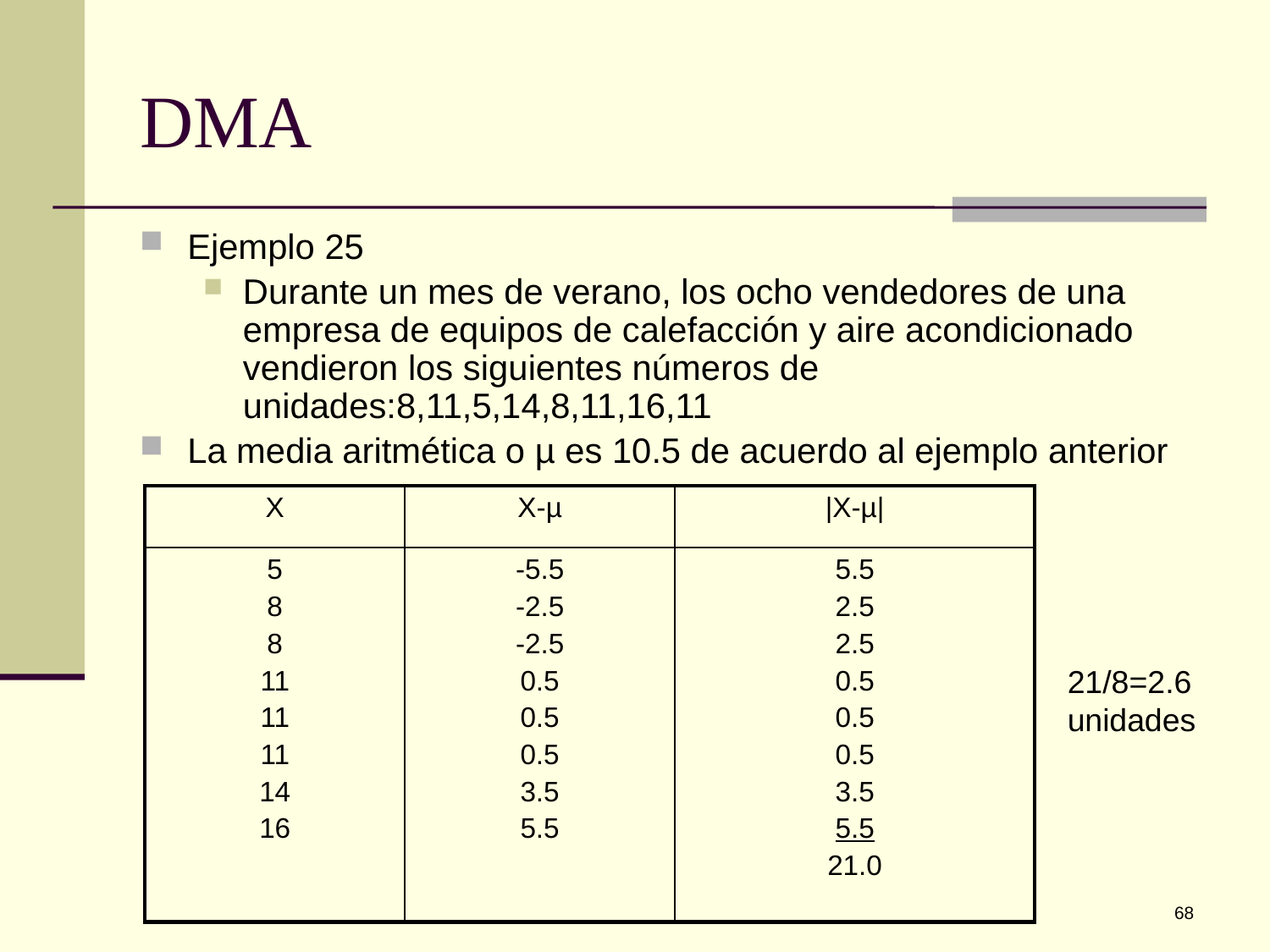

# DMA
Ejemplo 25
Durante un mes de verano, los ocho vendedores de una empresa de equipos de calefacción y aire acondicionado vendieron los siguientes números de unidades:8,11,5,14,8,11,16,11
La media aritmética o µ es 10.5 de acuerdo al ejemplo anterior
| X | X-µ | |X-µ| |
| --- | --- | --- |
| 5 8 8 11 11 11 14 16 | -5.5 -2.5 -2.5 0.5 0.5 0.5 3.5 5.5 | 5.5 2.5 2.5 0.5 0.5 0.5 3.5 5.5 21.0 |
21/8=2.6 unidades
68